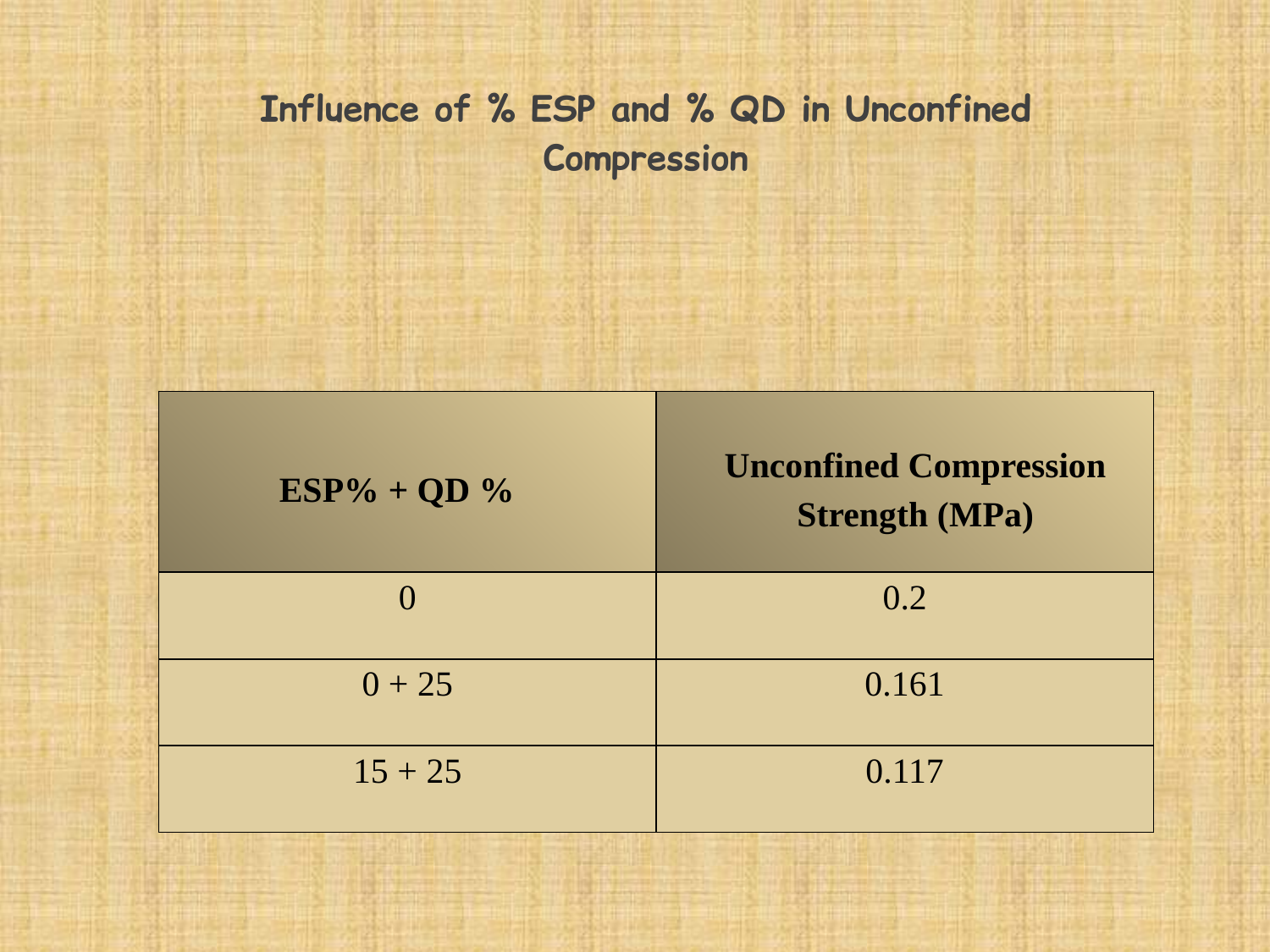

Influence of % ESP and % QD in Unconfined Compression
|  |  |
| --- | --- |
| 0 | 0.2 |
| 25 + 0 | 0.161 |
| 25 + 15 | 0.117 |
Unconfined Compression Strength (MPa)
ESP% + QD %